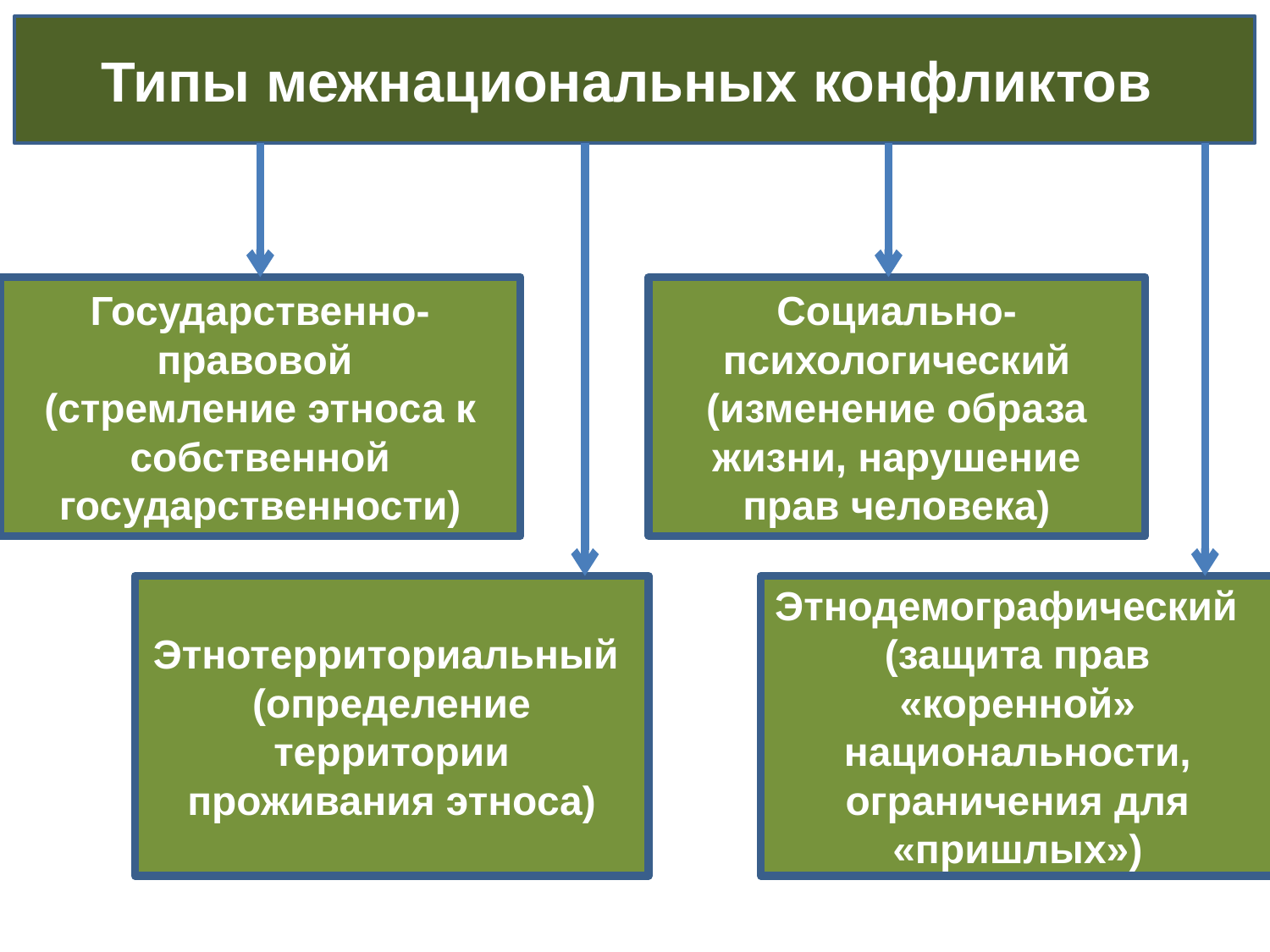

Типы межнациональных конфликтов
#

Государственно-правовой
(стремление этноса к собственной государственности)
Социально-психологический
(изменение образа жизни, нарушение прав человека)
Этнотерриториальный
(определение территории проживания этноса)
Этнодемографический
(защита прав «коренной» национальности, ограничения для «пришлых»)